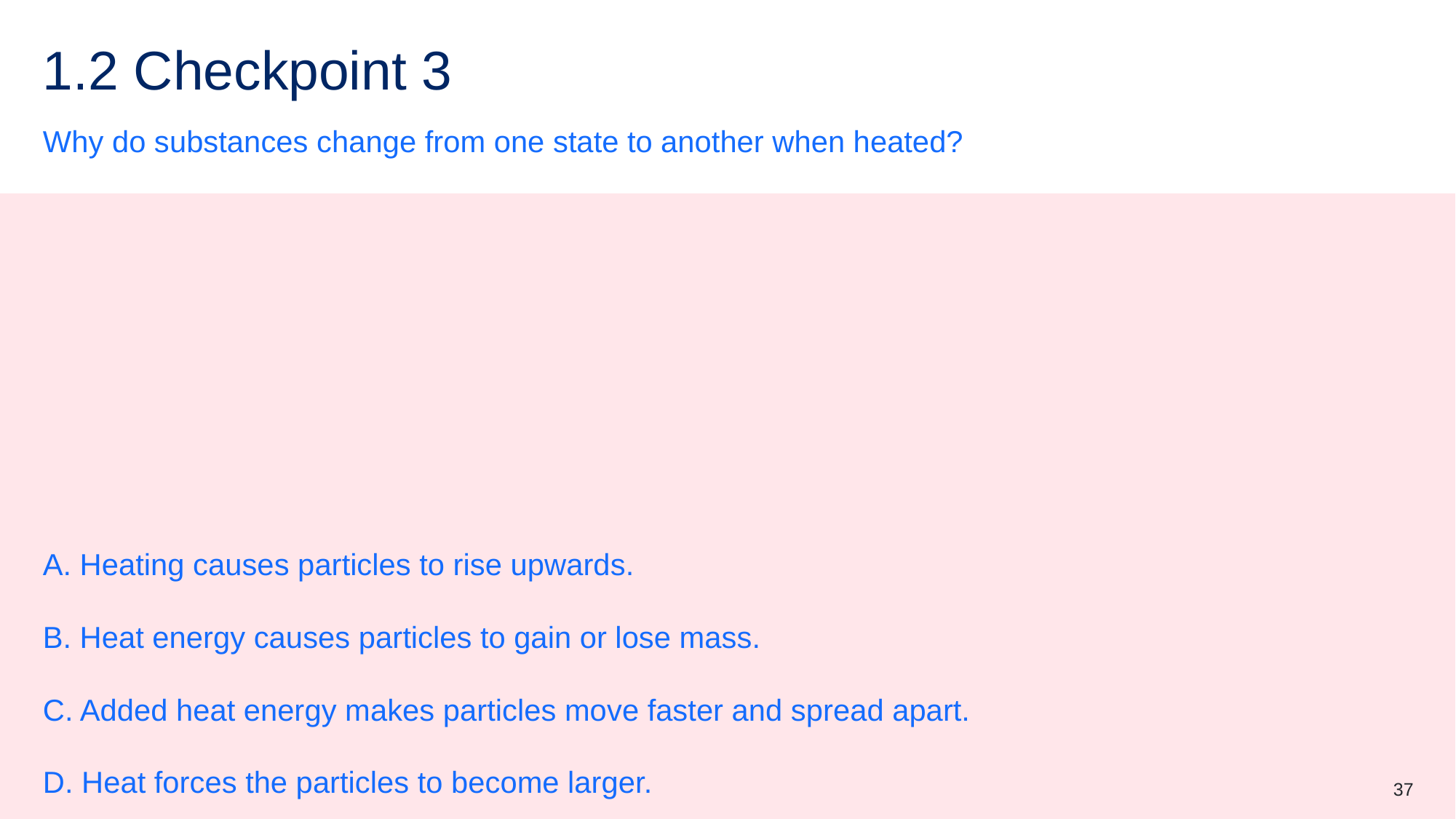

# 1.2 Checkpoint 3
Why do substances change from one state to another when heated?
A. Heating causes particles to rise upwards.
B. Heat energy causes particles to gain or lose mass.
C. Added heat energy makes particles move faster and spread apart.
D. Heat forces the particles to become larger.
37